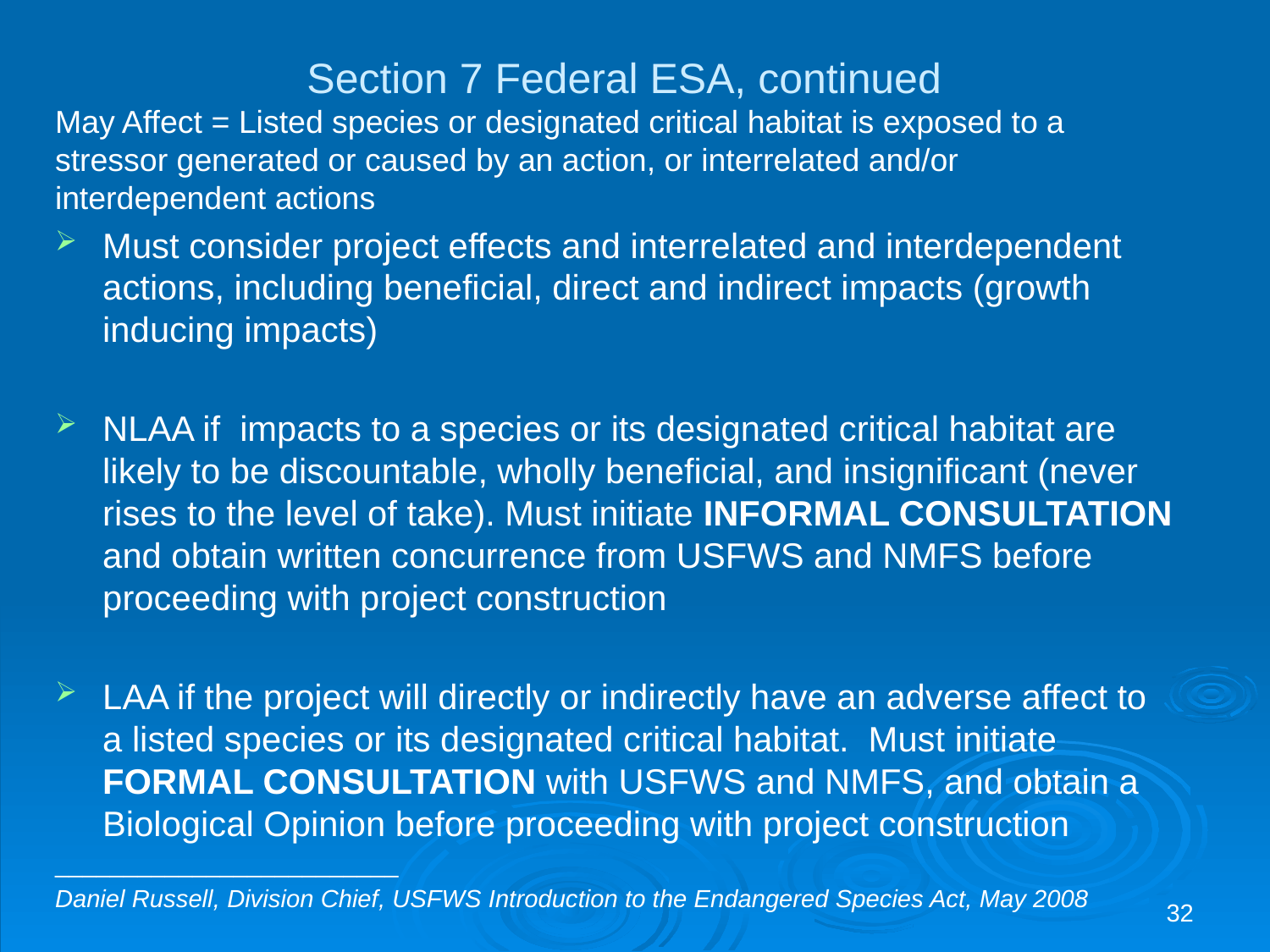

# Section 7 Federal ESA, continued
May Affect = Listed species or designated critical habitat is exposed to a stressor generated or caused by an action, or interrelated and/or interdependent actions
Must consider project effects and interrelated and interdependent actions, including beneficial, direct and indirect impacts (growth inducing impacts)

NLAA if  impacts to a species or its designated critical habitat are likely to be discountable, wholly beneficial, and insignificant (never rises to the level of take). Must initiate INFORMAL CONSULTATION and obtain written concurrence from USFWS and NMFS before proceeding with project construction

LAA if the project will directly or indirectly have an adverse affect to a listed species or its designated critical habitat.  Must initiate FORMAL CONSULTATION with USFWS and NMFS, and obtain a Biological Opinion before proceeding with project construction
_________________________
Daniel Russell, Division Chief, USFWS Introduction to the Endangered Species Act, May 2008
32